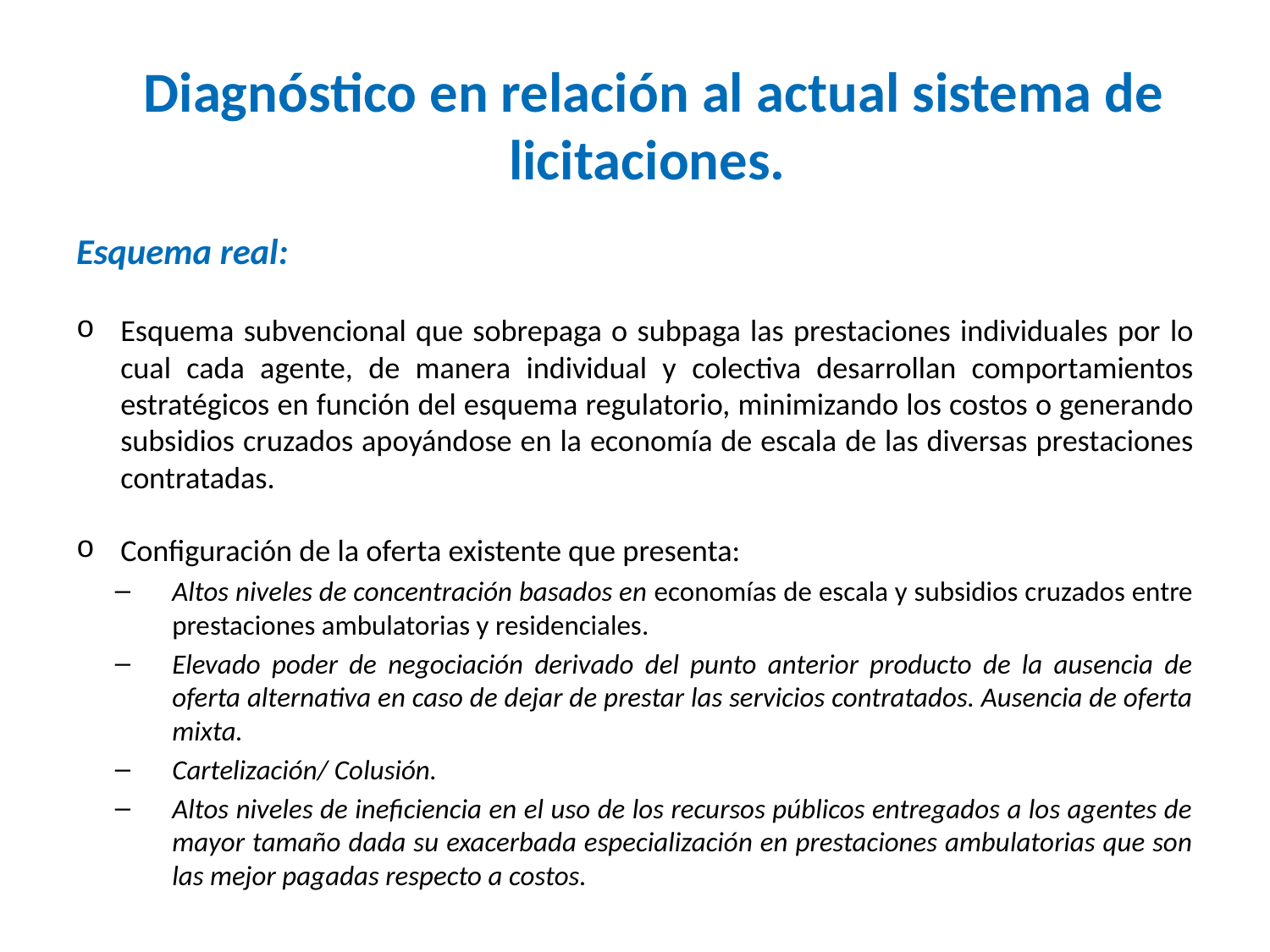

# Diagnóstico en relación al actual sistema de licitaciones.
Esquema real:

Esquema subvencional que sobrepaga o subpaga las prestaciones individuales por lo cual cada agente, de manera individual y colectiva desarrollan comportamientos estratégicos en función del esquema regulatorio, minimizando los costos o generando subsidios cruzados apoyándose en la economía de escala de las diversas prestaciones contratadas.

Configuración de la oferta existente que presenta:
Altos niveles de concentración basados en economías de escala y subsidios cruzados entre prestaciones ambulatorias y residenciales.
Elevado poder de negociación derivado del punto anterior producto de la ausencia de oferta alternativa en caso de dejar de prestar las servicios contratados. Ausencia de oferta mixta.
Cartelización/ Colusión.
Altos niveles de ineficiencia en el uso de los recursos públicos entregados a los agentes de mayor tamaño dada su exacerbada especialización en prestaciones ambulatorias que son las mejor pagadas respecto a costos.